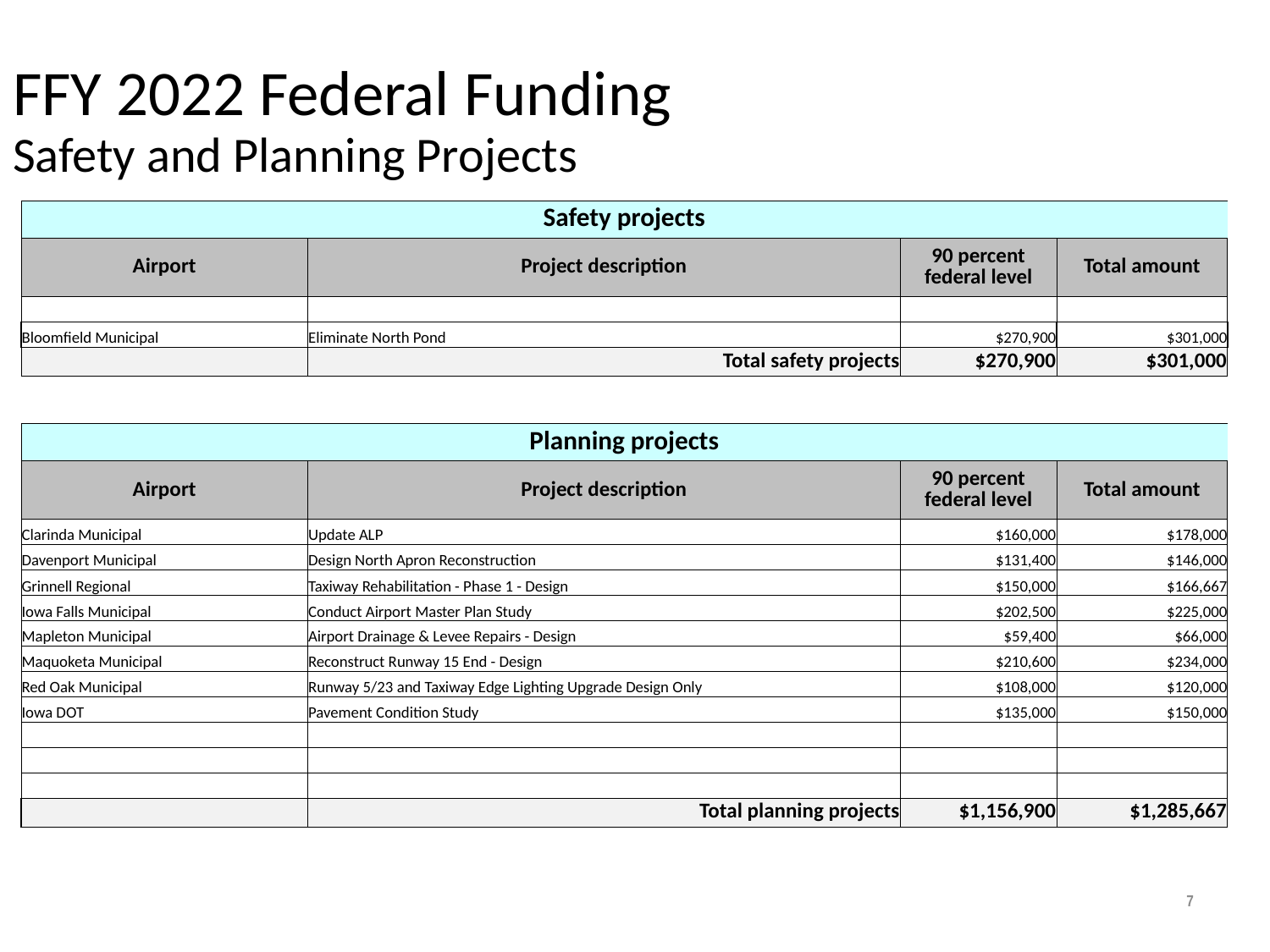

# FFY 2022 Federal Funding Safety and Planning Projects
| Safety projects |  |  |  |
| --- | --- | --- | --- |
| Airport | Project description | 90 percent federal level | Total amount |
|  |  |  |  |
| Bloomfield Municipal | Eliminate North Pond | $270,900 | $301,000 |
|  | Total safety projects | $270,900 | $301,000 |
|  |  |  |  |
| Planning projects |  |  |  |
| Airport | Project description | 90 percent federal level | Total amount |
| Clarinda Municipal | Update ALP | $160,000 | $178,000 |
| Davenport Municipal | Design North Apron Reconstruction | $131,400 | $146,000 |
| Grinnell Regional | Taxiway Rehabilitation - Phase 1 - Design | $150,000 | $166,667 |
| Iowa Falls Municipal | Conduct Airport Master Plan Study | $202,500 | $225,000 |
| Mapleton Municipal | Airport Drainage & Levee Repairs - Design | $59,400 | $66,000 |
| Maquoketa Municipal | Reconstruct Runway 15 End - Design | $210,600 | $234,000 |
| Red Oak Municipal | Runway 5/23 and Taxiway Edge Lighting Upgrade Design Only | $108,000 | $120,000 |
| Iowa DOT | Pavement Condition Study | $135,000 | $150,000 |
|  |  |  |  |
|  |  |  |  |
|  |  |  |  |
|  | Total planning projects | $1,156,900 | $1,285,667 |
|  |  |  |  |
7